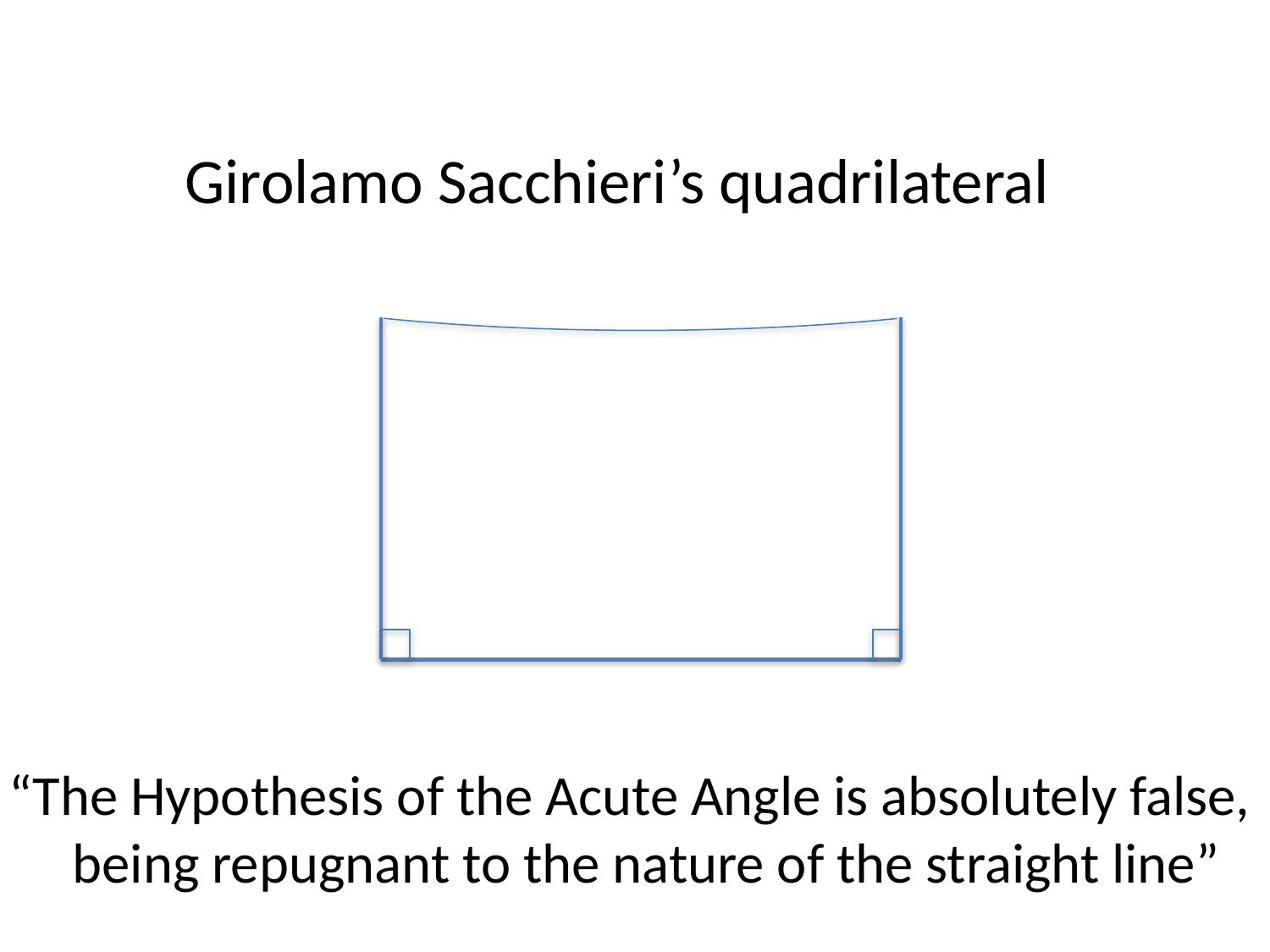

# Girolamo Sacchieri’s quadrilateral

“The Hypothesis of the Acute Angle is absolutely false,
     being repugnant to the nature of the straight line”